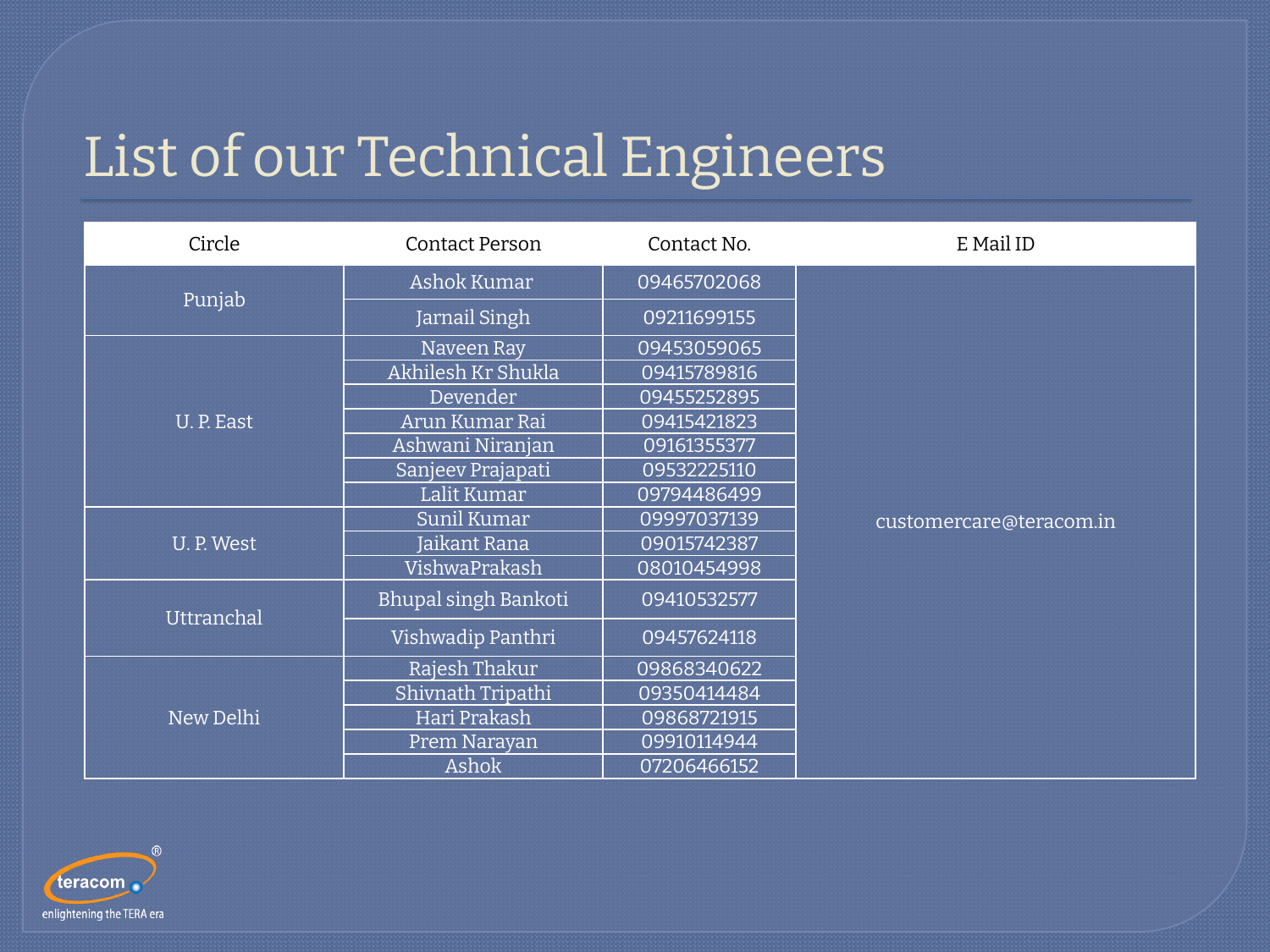

# List of our Technical Engineers
| Circle | Contact Person | Contact No. | E Mail ID |
| --- | --- | --- | --- |
| Punjab | Ashok Kumar | 09465702068 | customercare@teracom.in |
|  | Jarnail Singh | 09211699155 |  |
| U. P. East | Naveen Ray | 09453059065 |  |
|  | Akhilesh Kr Shukla | 09415789816 |  |
|  | Devender | 09455252895 |  |
|  | Arun Kumar Rai | 09415421823 |  |
|  | Ashwani Niranjan | 09161355377 |  |
|  | Sanjeev Prajapati | 09532225110 |  |
|  | Lalit Kumar | 09794486499 |  |
| U. P. West | Sunil Kumar | 09997037139 |  |
|  | Jaikant Rana | 09015742387 |  |
|  | VishwaPrakash | 08010454998 |  |
| Uttranchal | Bhupal singh Bankoti | 09410532577 |  |
|  | Vishwadip Panthri | 09457624118 |  |
| New Delhi | Rajesh Thakur | 09868340622 |  |
|  | Shivnath Tripathi | 09350414484 |  |
|  | Hari Prakash | 09868721915 |  |
|  | Prem Narayan | 09910114944 |  |
|  | Ashok | 07206466152 |  |